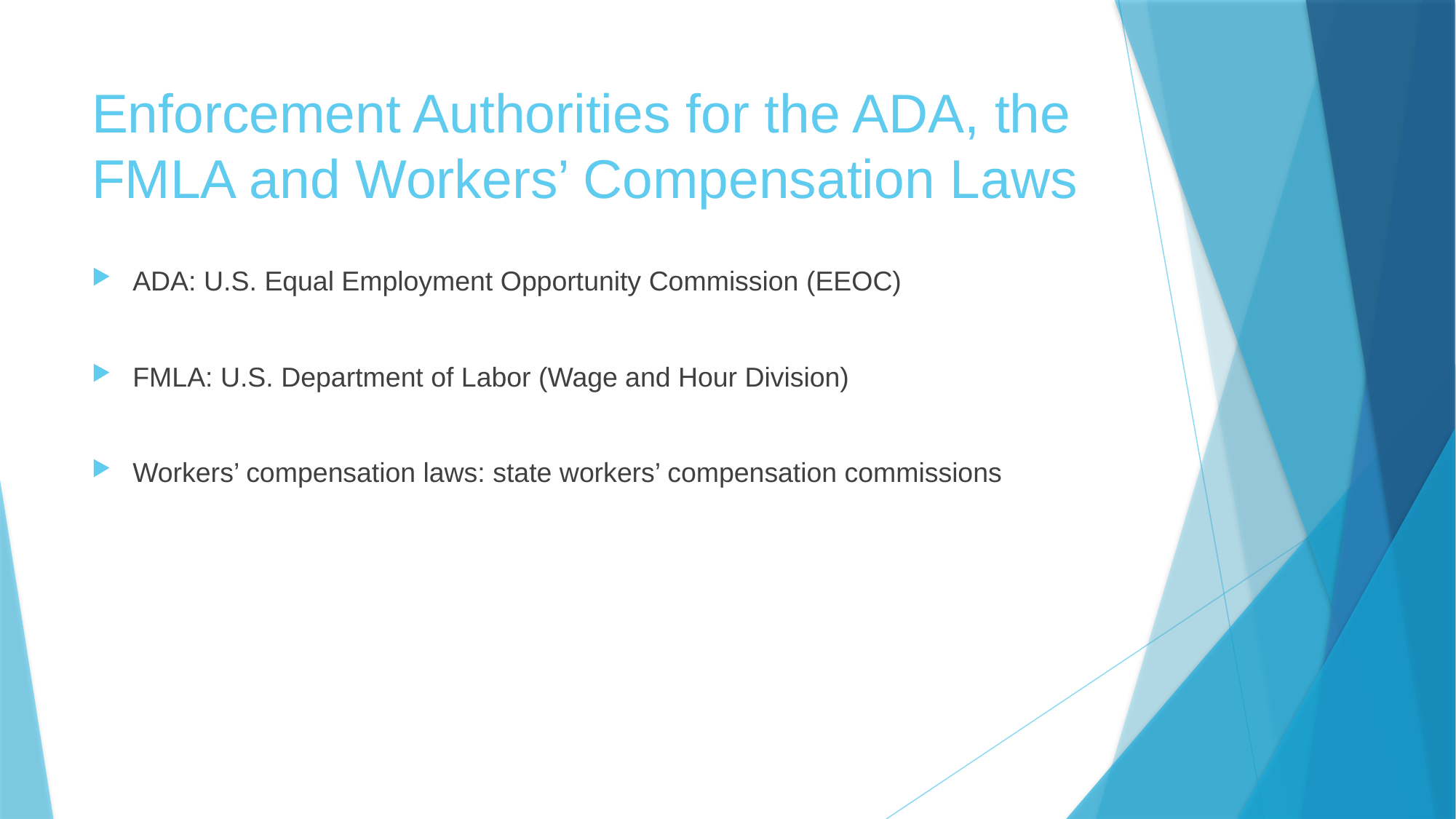

# Enforcement Authorities for the ADA, the FMLA and Workers’ Compensation Laws
ADA: U.S. Equal Employment Opportunity Commission (EEOC)

FMLA: U.S. Department of Labor (Wage and Hour Division)

Workers’ compensation laws: state workers’ compensation commissions